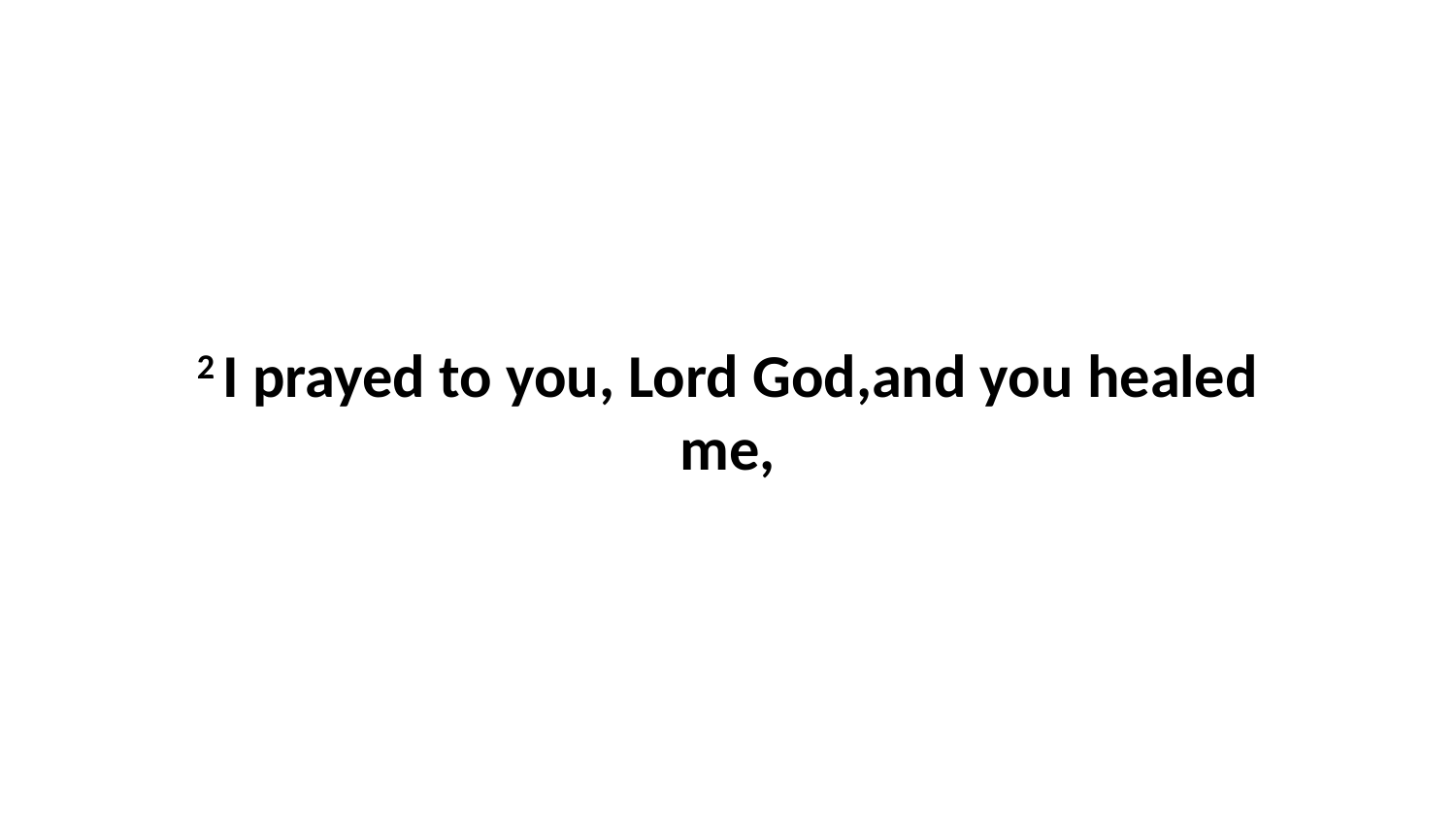

2 I prayed to you, Lord God,and you healed me,